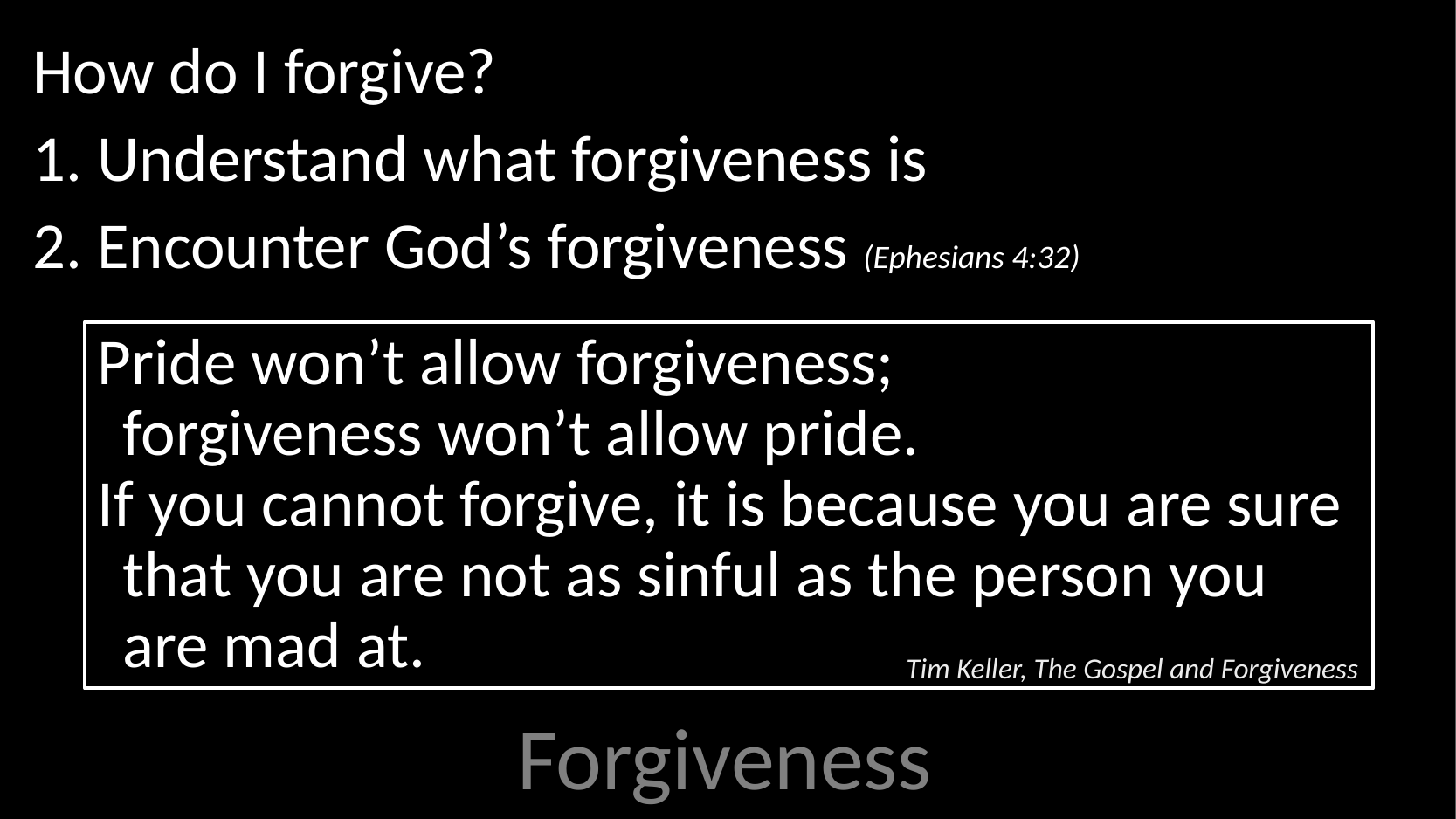

How do I forgive?
1. Understand what forgiveness is
2. Encounter God’s forgiveness (Ephesians 4:32)
Pride won’t allow forgiveness;
forgiveness won’t allow pride.
If you cannot forgive, it is because you are sure that you are not as sinful as the person you are mad at.
Tim Keller, The Gospel and Forgiveness
# Forgiveness